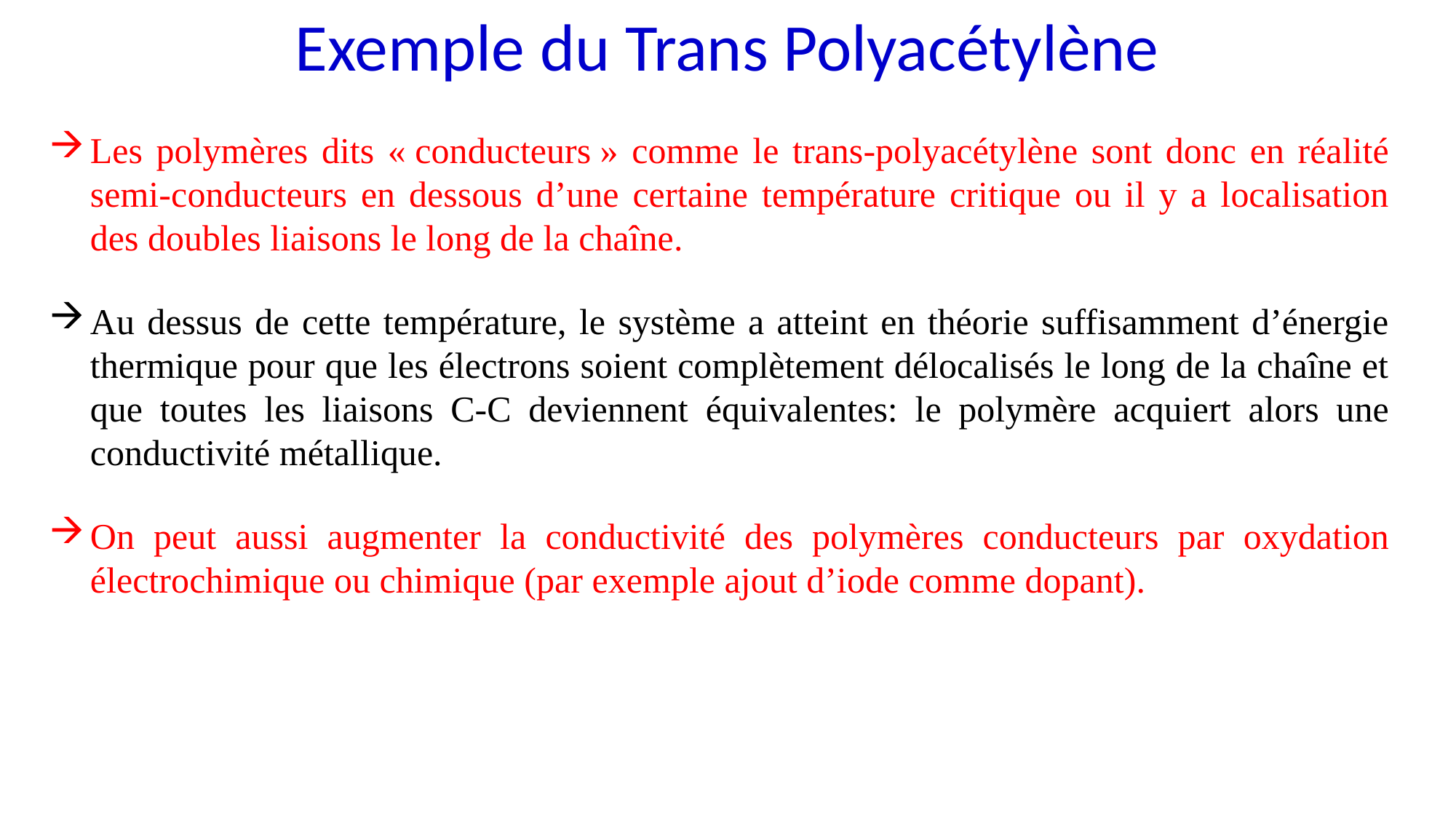

# Exemple du Trans Polyacétylène
Les polymères dits « conducteurs » comme le trans-polyacétylène sont donc en réalité semi-conducteurs en dessous d’une certaine température critique ou il y a localisation des doubles liaisons le long de la chaîne.

Au dessus de cette température, le système a atteint en théorie suffisamment d’énergie thermique pour que les électrons soient complètement délocalisés le long de la chaîne et que toutes les liaisons C-C deviennent équivalentes: le polymère acquiert alors une conductivité métallique.

On peut aussi augmenter la conductivité des polymères conducteurs par oxydation électrochimique ou chimique (par exemple ajout d’iode comme dopant).